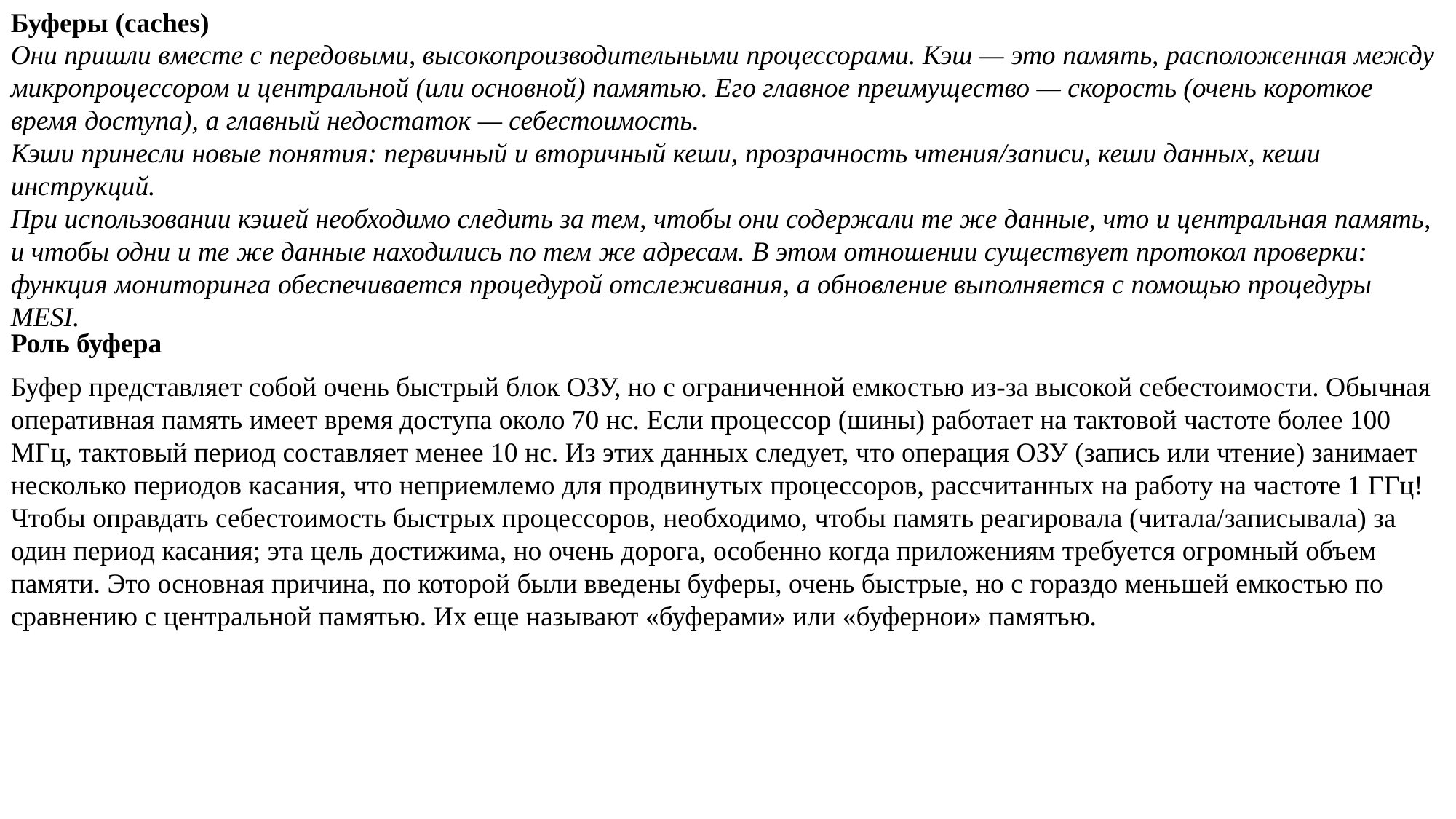

Буферы (caches)
Они пришли вместе с передовыми, высокопроизводительными процессорами. Кэш — это память, расположенная между микропроцессором и центральной (или основной) памятью. Его главное преимущество — скорость (очень короткое время доступа), а главный недостаток — себестоимость.
Кэши принесли новые понятия: первичный и вторичный кеши, прозрачность чтения/записи, кеши данных, кеши инструкций.
При использовании кэшей необходимо следить за тем, чтобы они содержали те же данные, что и центральная память, и чтобы одни и те же данные находились по тем же адресам. В этом отношении существует протокол проверки: функция мониторинга обеспечивается процедурой отслеживания, а обновление выполняется с помощью процедуры MESI.
Роль буфера
Буфер представляет собой очень быстрый блок ОЗУ, но с ограниченной емкостью из-за высокой себестоимости. Обычная оперативная память имеет время доступа около 70 нс. Если процессор (шины) работает на тактовой частоте более 100 МГц, тактовый период составляет менее 10 нс. Из этих данных следует, что операция ОЗУ (запись или чтение) занимает несколько периодов касания, что неприемлемо для продвинутых процессоров, рассчитанных на работу на частоте 1 ГГц! Чтобы оправдать себестоимость быстрых процессоров, необходимо, чтобы память реагировала (читала/записывала) за один период касания; эта цель достижима, но очень дорога, особенно когда приложениям требуется огромный объем памяти. Это основная причина, по которой были введены буферы, очень быстрые, но с гораздо меньшей емкостью по сравнению с центральной памятью. Их еще называют «буферами» или «буфернои» памятью.